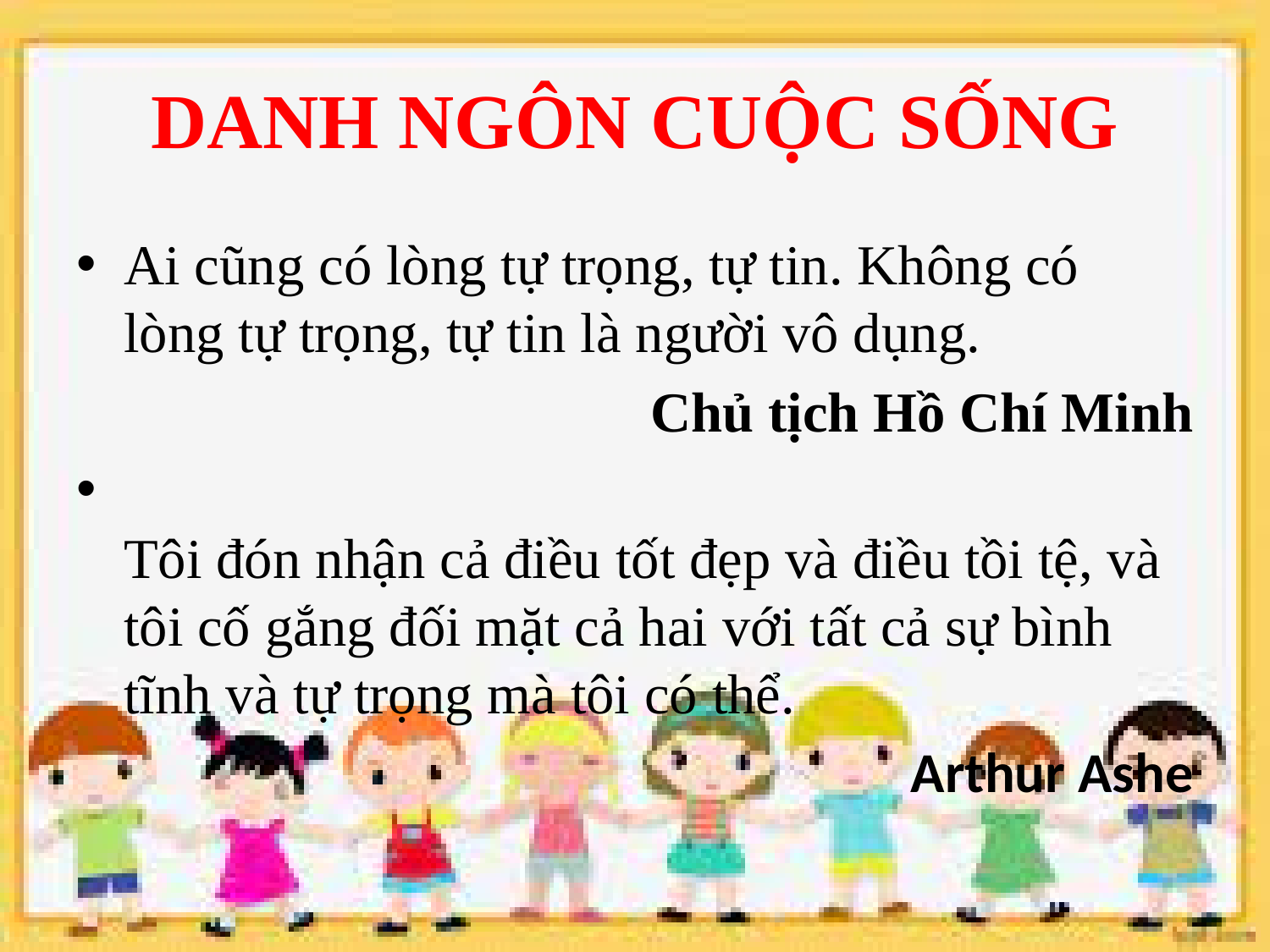

# DANH NGÔN CUỘC SỐNG
Ai cũng có lòng tự trọng, tự tin. Không có lòng tự trọng, tự tin là người vô dụng.
Chủ tịch Hồ Chí Minh
Tôi đón nhận cả điều tốt đẹp và điều tồi tệ, và tôi cố gắng đối mặt cả hai với tất cả sự bình tĩnh và tự trọng mà tôi có thể.
 Arthur Ashe